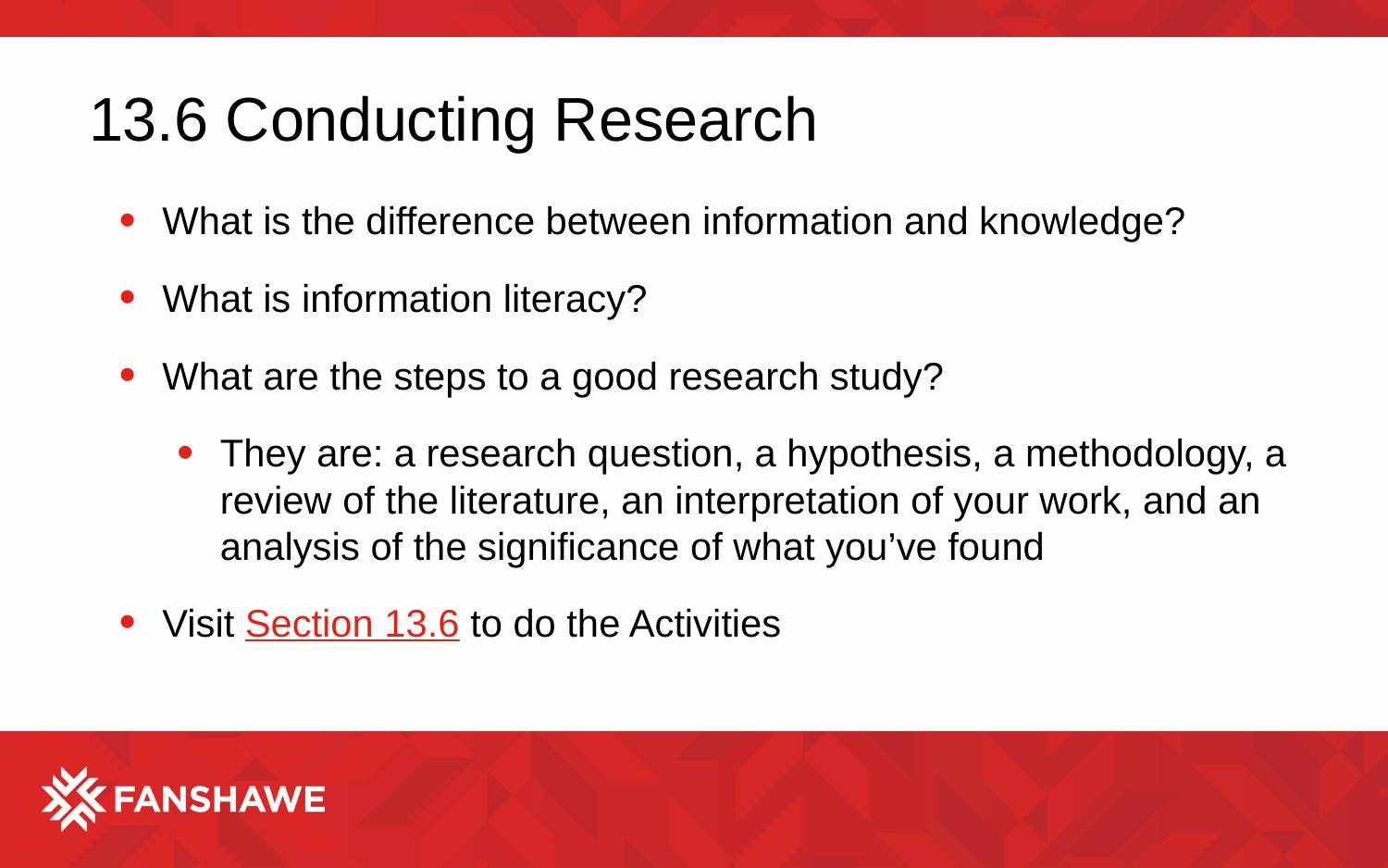

# 13.6 Conducting Research
What is the difference between information and knowledge?
What is information literacy?
What are the steps to a good research study?
They are: a research question, a hypothesis, a methodology, a review of the literature, an interpretation of your work, and an analysis of the significance of what you’ve found
Visit Section 13.6 to do the Activities